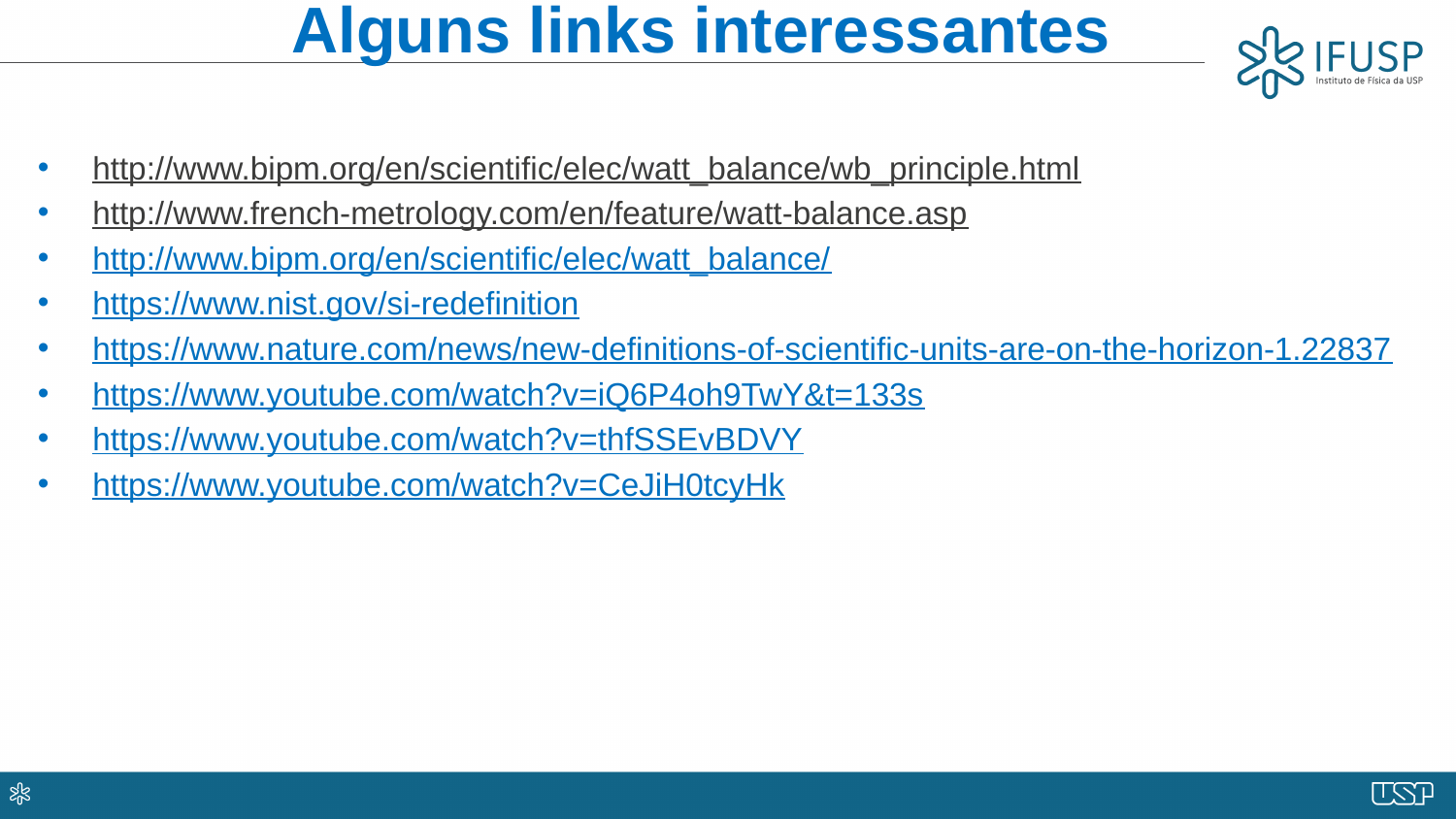

# Alguns links interessantes
http://www.bipm.org/en/scientific/elec/watt_balance/wb_principle.html
http://www.french-metrology.com/en/feature/watt-balance.asp
http://www.bipm.org/en/scientific/elec/watt_balance/
https://www.nist.gov/si-redefinition
https://www.nature.com/news/new-definitions-of-scientific-units-are-on-the-horizon-1.22837
https://www.youtube.com/watch?v=iQ6P4oh9TwY&t=133s
https://www.youtube.com/watch?v=thfSSEvBDVY
https://www.youtube.com/watch?v=CeJiH0tcyHk